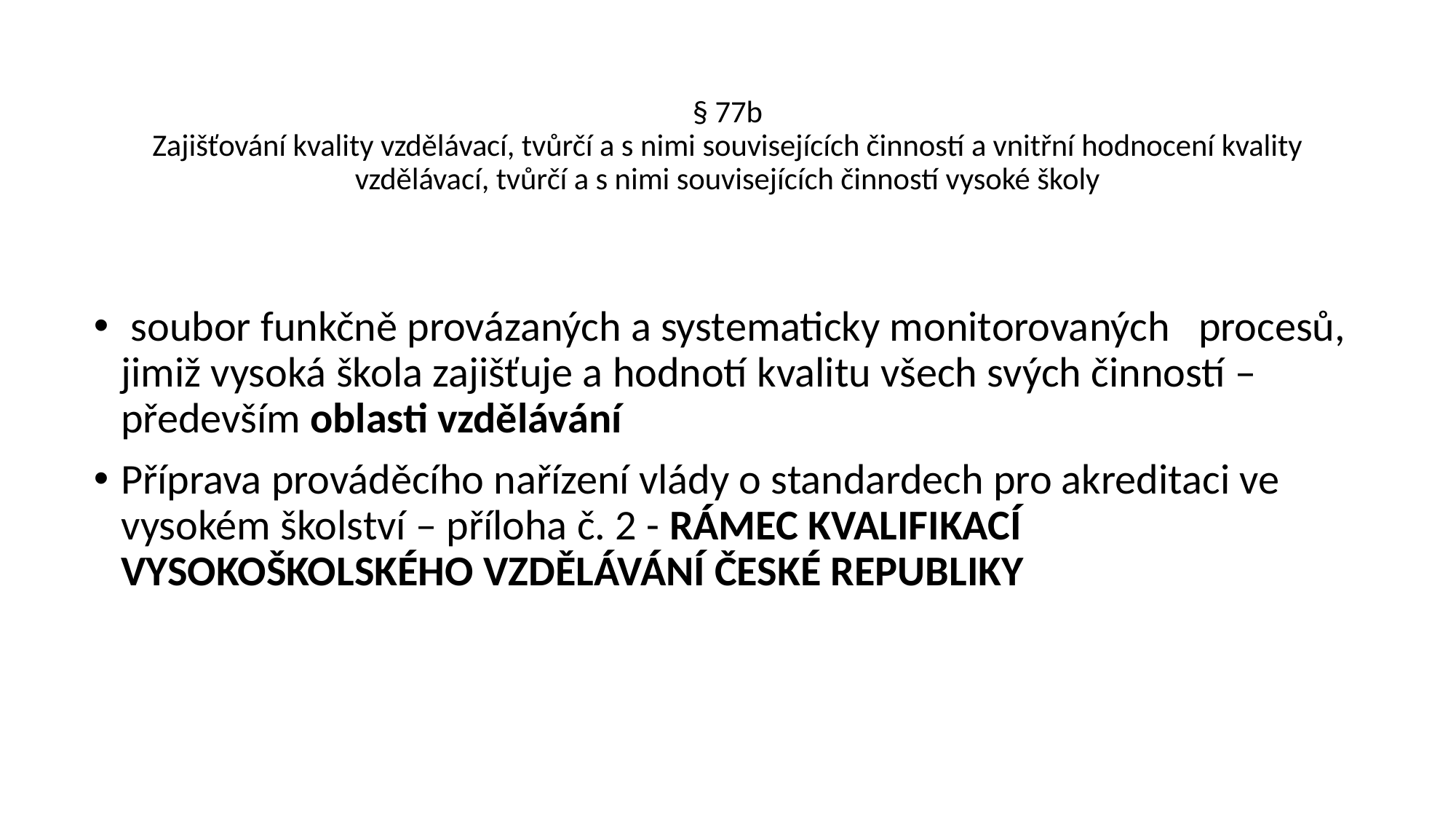

# § 77b Zajišťování kvality vzdělávací, tvůrčí a s nimi souvisejících činností a vnitřní hodnocení kvality vzdělávací, tvůrčí a s nimi souvisejících činností vysoké školy
 soubor funkčně provázaných a systematicky monitorovaných   procesů, jimiž vysoká škola zajišťuje a hodnotí kvalitu všech svých činností – především oblasti vzdělávání
Příprava prováděcího nařízení vlády o standardech pro akreditaci ve vysokém školství – příloha č. 2 - RÁMEC KVALIFIKACÍ VYSOKOŠKOLSKÉHO VZDĚLÁVÁNÍ ČESKÉ REPUBLIKY